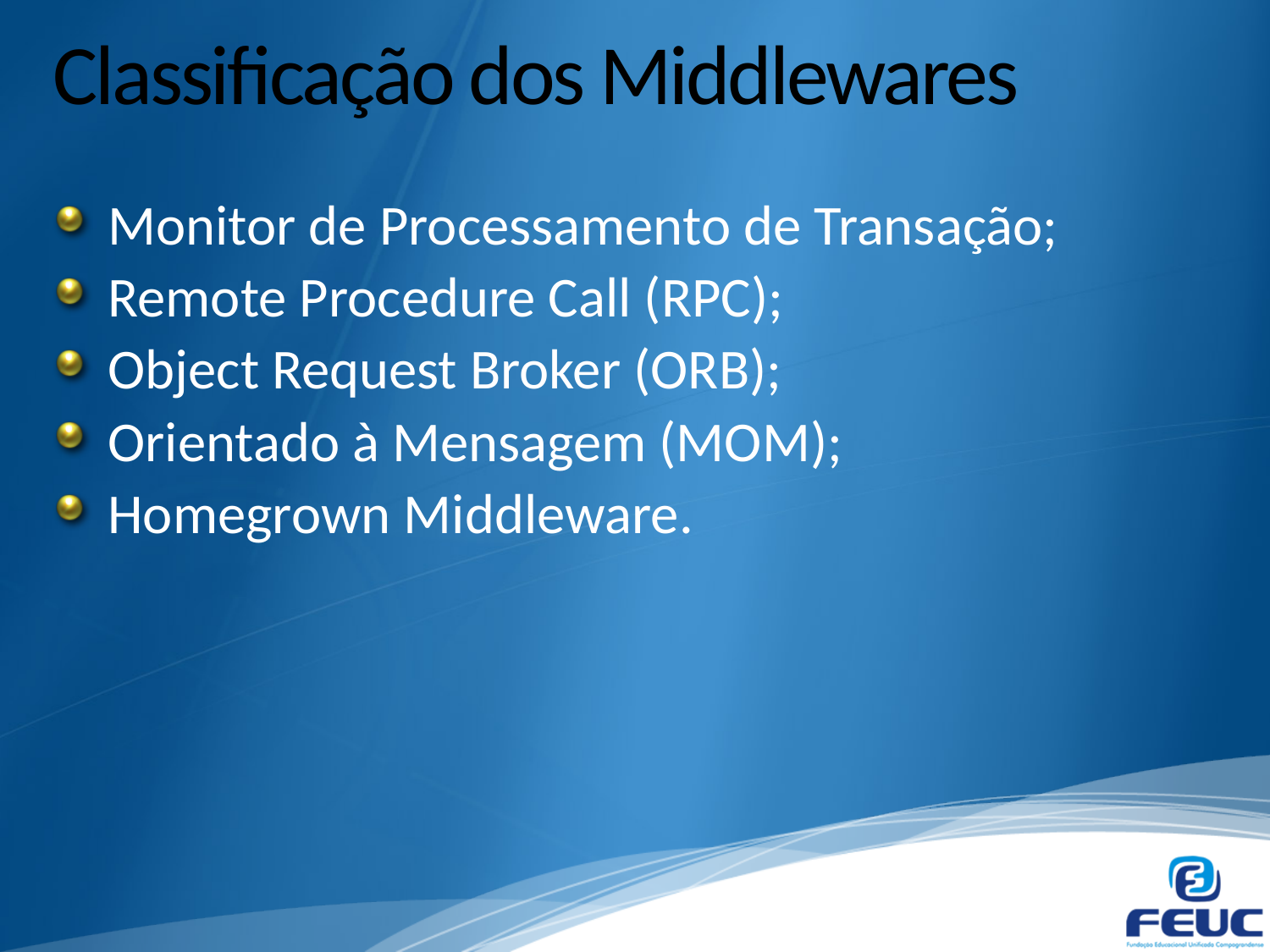

# Classificação dos Middlewares
Monitor de Processamento de Transação;
Remote Procedure Call (RPC);
Object Request Broker (ORB);
Orientado à Mensagem (MOM);
Homegrown Middleware.